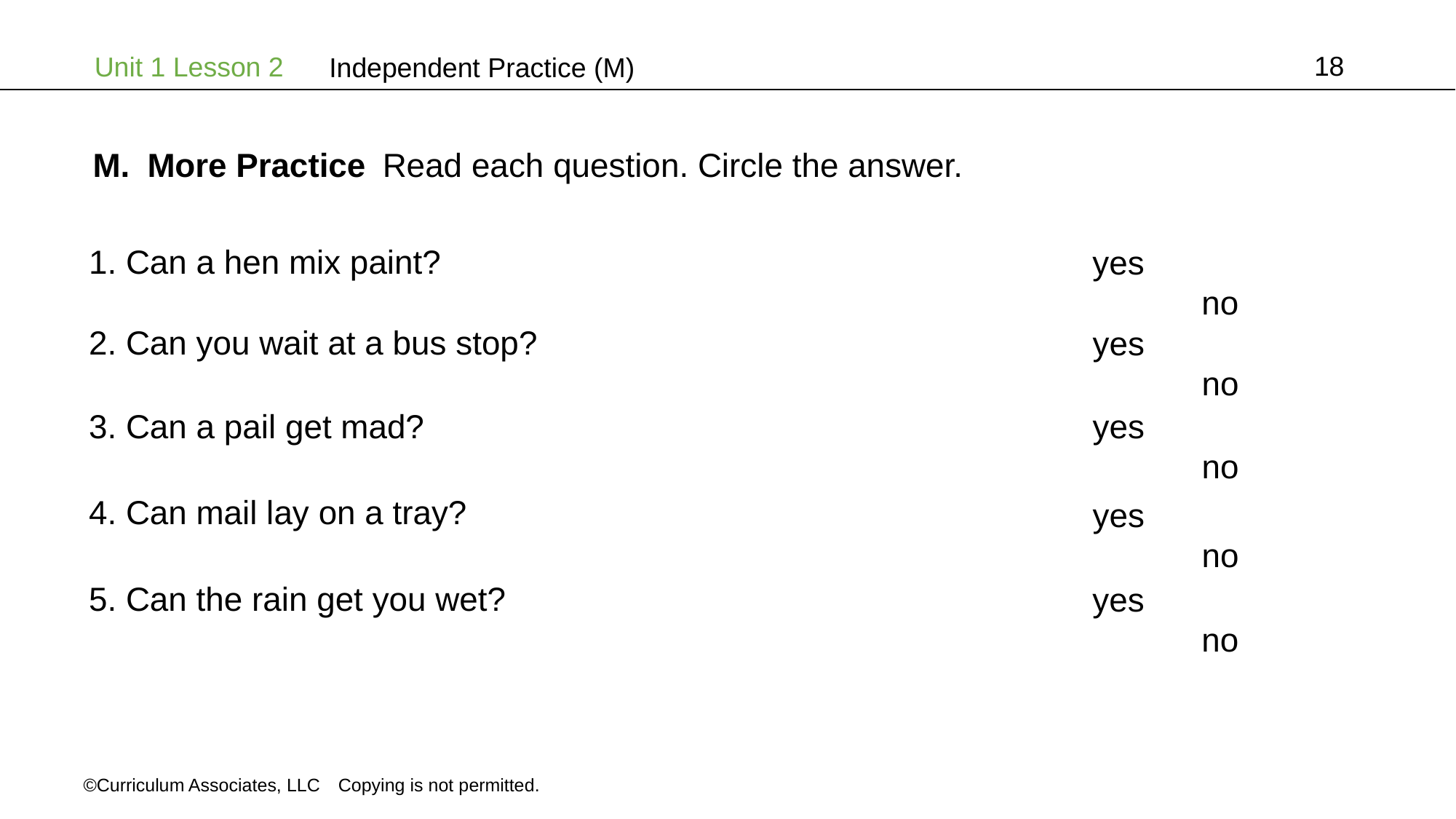

18
Independent Practice (M)
More Practice Read each question. Circle the answer.

1. Can a hen mix paint?
yes			no
2. Can you wait at a bus stop?
yes			no
3. Can a pail get mad?
yes			no
4. Can mail lay on a tray?
yes			no
5. Can the rain get you wet?
yes			no